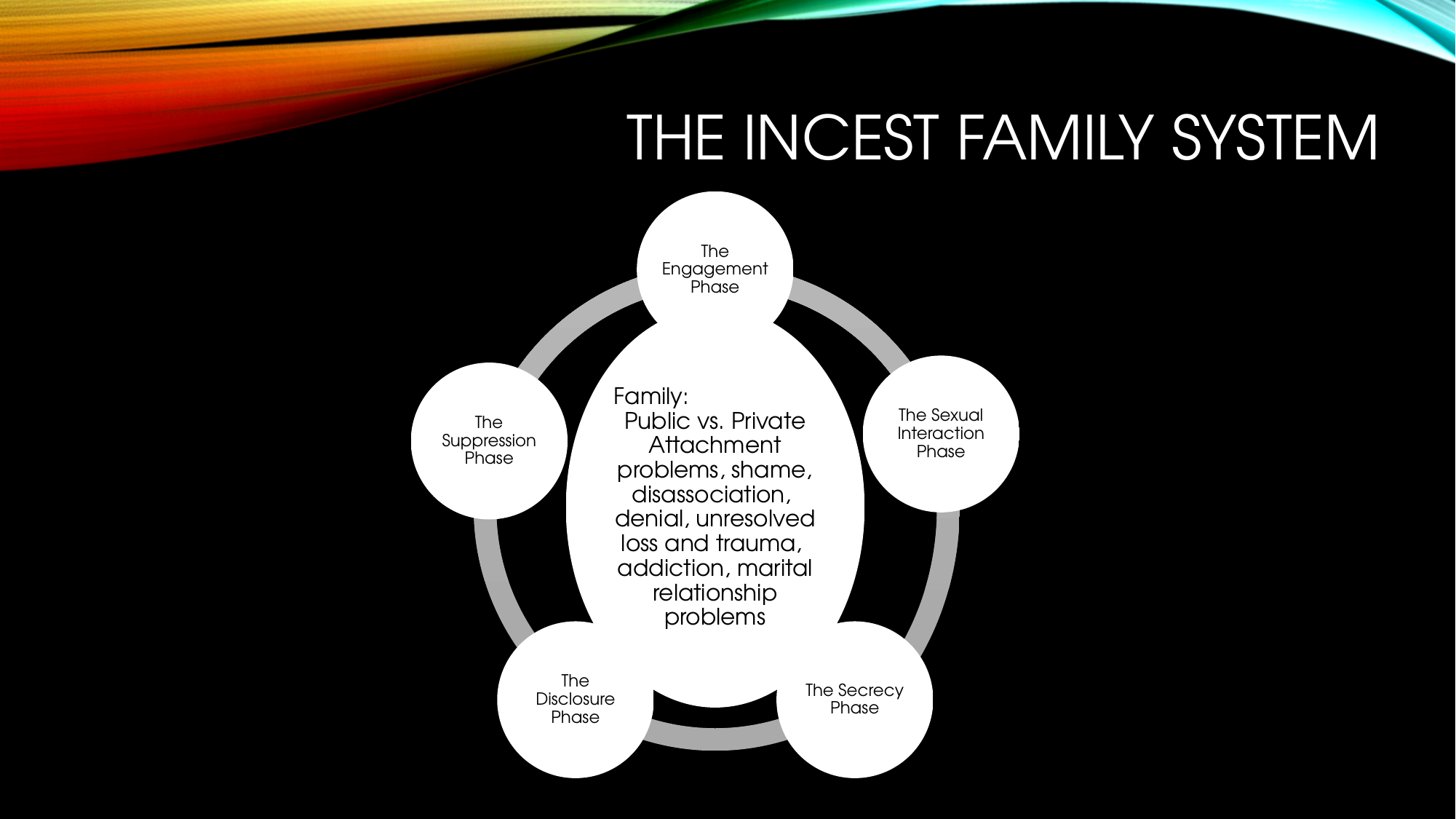

# The Incest Family System
Family:                     Public vs. Private Attachment problems, shame, disassociation,  denial, unresolved loss and trauma,  addiction, marital relationship problems
The Engagement Phase
The Sexual Interaction Phase
The Secrecy Phase
The Disclosure Phase
The Suppression Phase